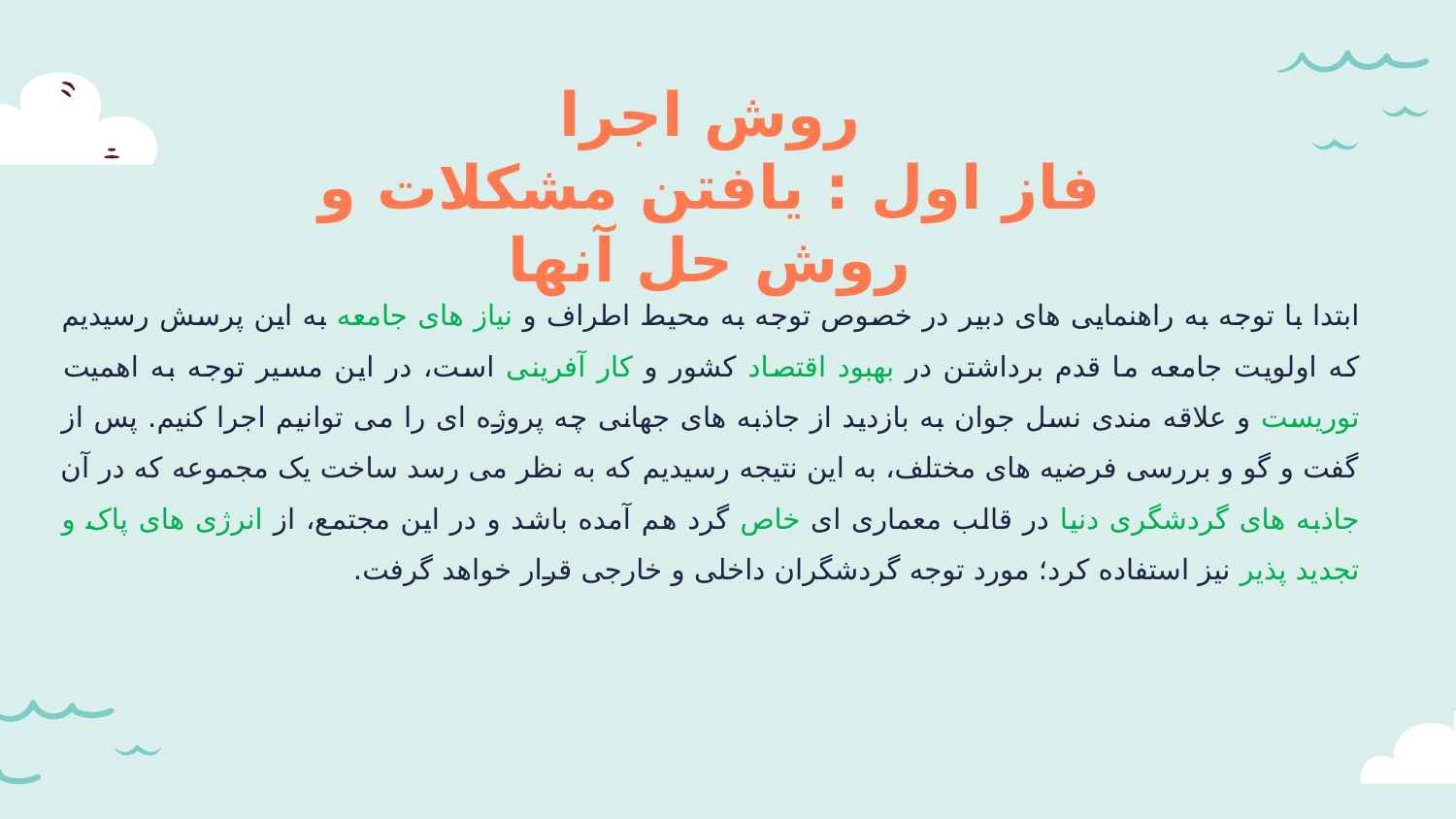

# روش اجرا فاز اول : یافتن مشکلات و روش حل آنها
ابتدا با توجه به راهنمایی های دبیر در خصوص توجه به محیط اطراف و نیاز های جامعه به این پرسش رسیدیم که اولویت جامعه ما قدم برداشتن در بهبود اقتصاد کشور و کار آفرینی است، در این مسیر توجه به اهمیت توریست و علاقه مندی نسل جوان به بازدید از جاذبه های جهانی چه پروژه ای را می توانیم اجرا کنیم. پس از گفت و گو و بررسی فرضیه های مختلف، به این نتیجه رسیدیم که به نظر می رسد ساخت یک مجموعه که در آن جاذبه های گردشگری دنیا در قالب معماری ای خاص گرد هم آمده باشد و در این مجتمع، از انرژی های پاک و تجدید پذیر نیز استفاده کرد؛ مورد توجه گردشگران داخلی و خارجی قرار خواهد گرفت.